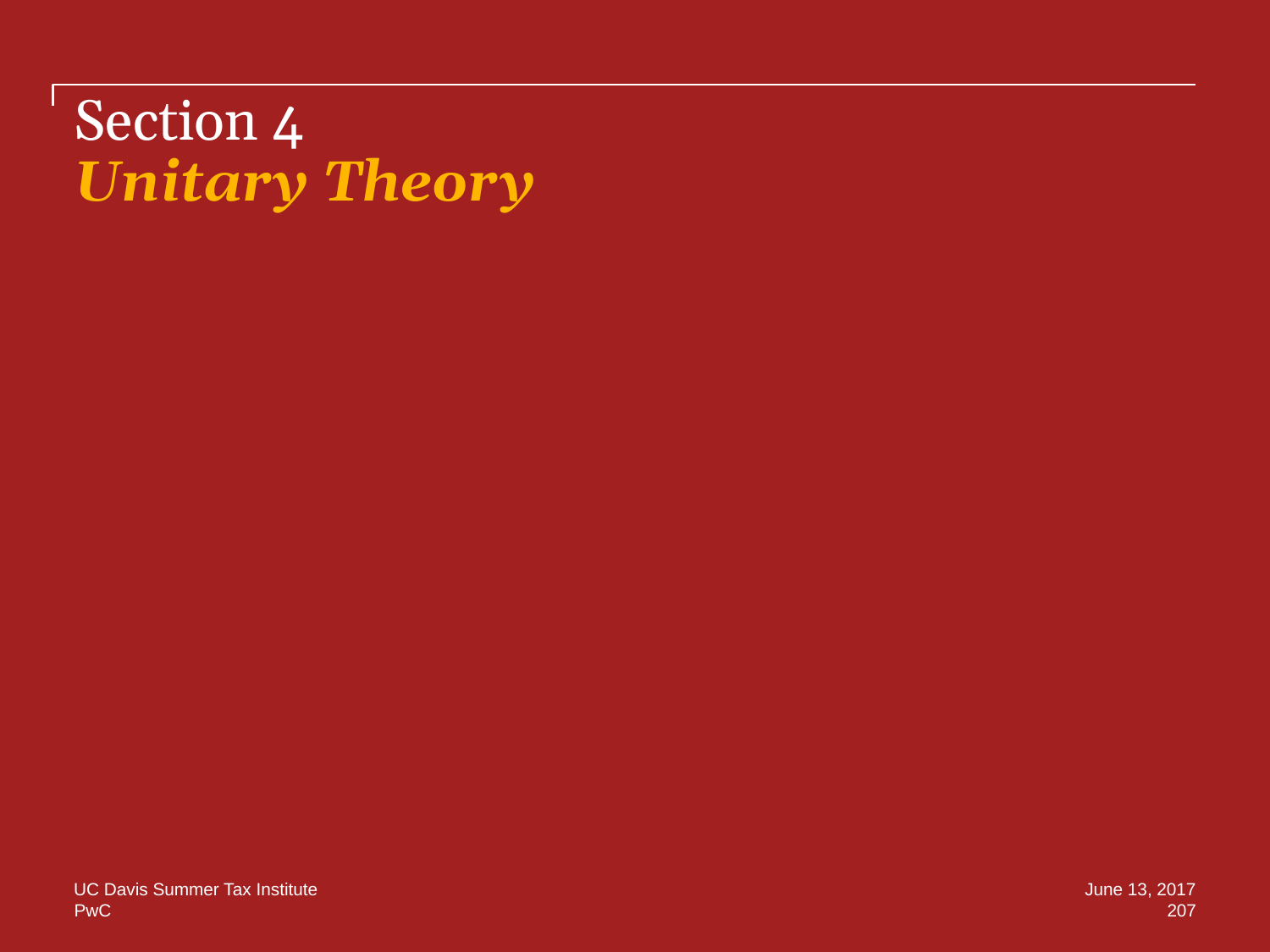

# Section 4 Unitary Theory
UC Davis Summer Tax Institute
June 13, 2017
207